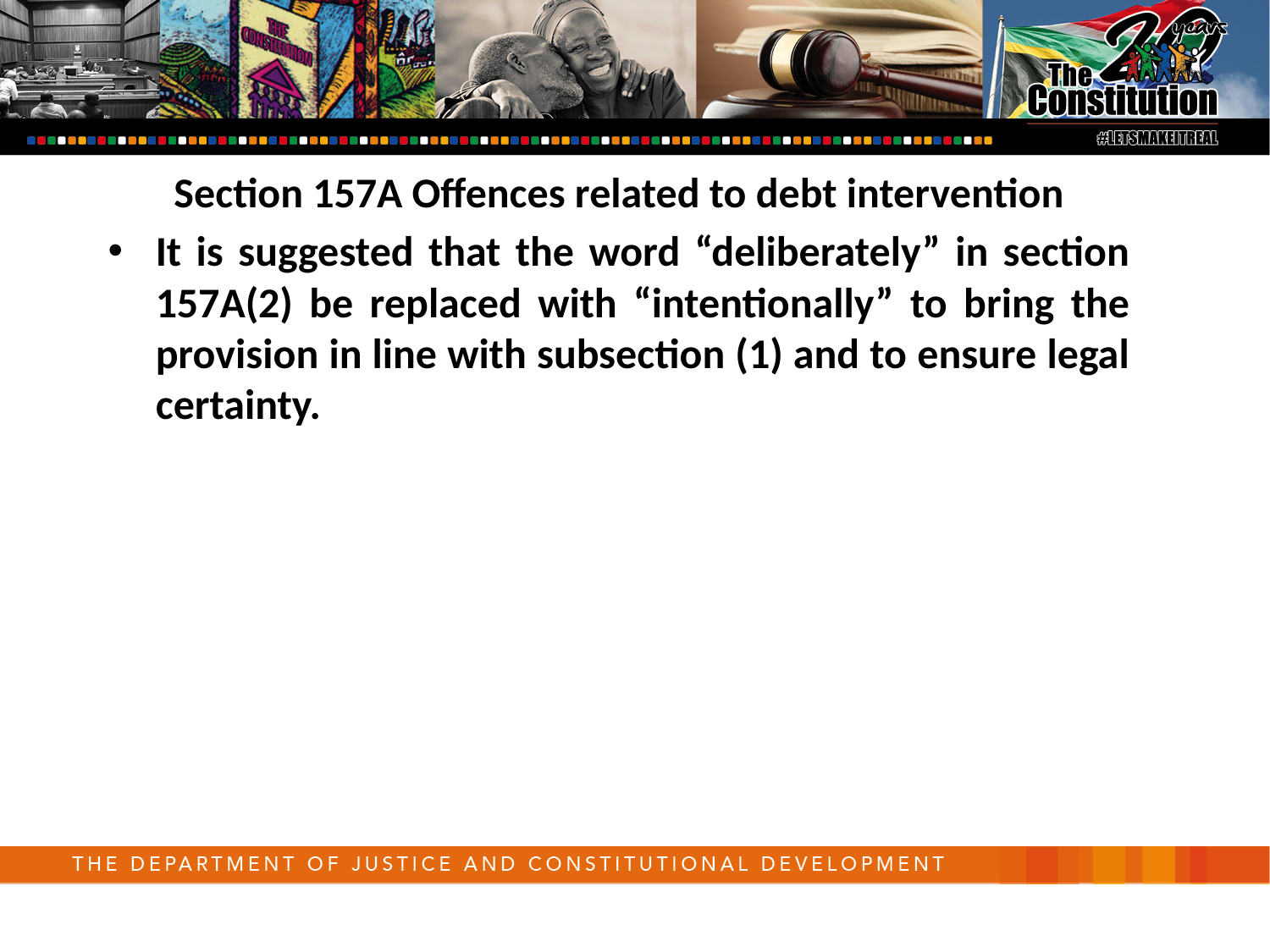

Section 157A Offences related to debt intervention
It is suggested that the word “deliberately” in section 157A(2) be replaced with “intentionally” to bring the provision in line with subsection (1) and to ensure legal certainty.